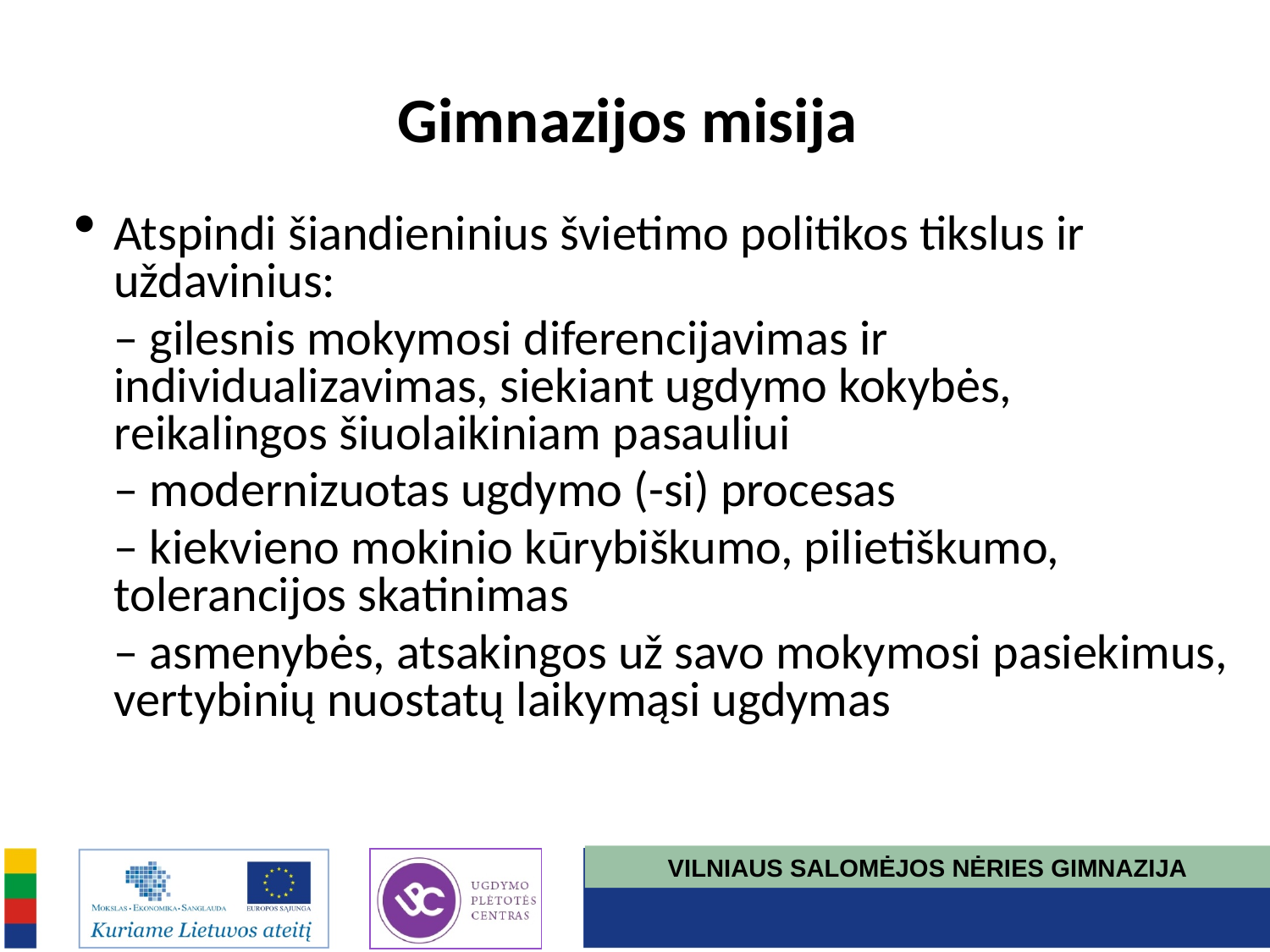

# Gimnazijos misija
Atspindi šiandieninius švietimo politikos tikslus ir uždavinius:
	– gilesnis mokymosi diferencijavimas ir individualizavimas, siekiant ugdymo kokybės, reikalingos šiuolaikiniam pasauliui
	– modernizuotas ugdymo (-si) procesas
	– kiekvieno mokinio kūrybiškumo, pilietiškumo, tolerancijos skatinimas
	– asmenybės, atsakingos už savo mokymosi pasiekimus, vertybinių nuostatų laikymąsi ugdymas
VILNIAUS SALOMĖJOS NĖRIES GIMNAZIJA